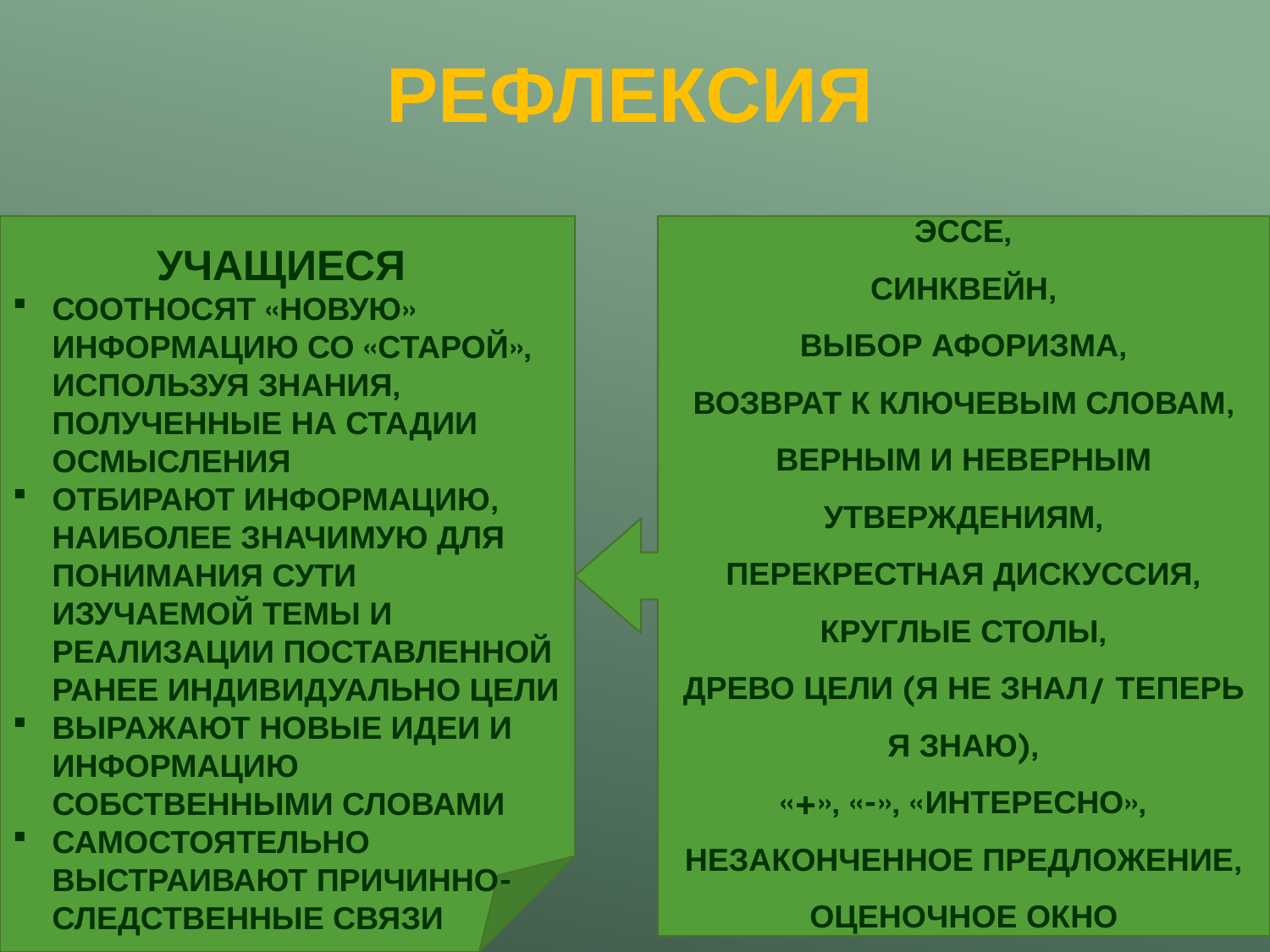

РЕФЛЕКСИЯ

УЧАЩИЕСЯ
СООТНОСЯТ «НОВУЮ» ИНФОРМАЦИЮ СО «СТАРОЙ», ИСПОЛЬЗУЯ ЗНАНИЯ, ПОЛУЧЕННЫЕ НА СТАДИИ ОСМЫСЛЕНИЯ
ОТБИРАЮТ ИНФОРМАЦИЮ, НАИБОЛЕЕ ЗНАЧИМУЮ ДЛЯ ПОНИМАНИЯ СУТИ ИЗУЧАЕМОЙ ТЕМЫ И РЕАЛИЗАЦИИ ПОСТАВЛЕННОЙ РАНЕЕ ИНДИВИДУАЛЬНО ЦЕЛИ
ВЫРАЖАЮТ НОВЫЕ ИДЕИ И ИНФОРМАЦИЮ СОБСТВЕННЫМИ СЛОВАМИ
САМОСТОЯТЕЛЬНО ВЫСТРАИВАЮТ ПРИЧИННО-СЛЕДСТВЕННЫЕ СВЯЗИ

ЭССЕ,
СИНКВЕЙН,
ВЫБОР АФОРИЗМА,
ВОЗВРАТ К КЛЮЧЕВЫМ СЛОВАМ, ВЕРНЫМ И НЕВЕРНЫМ УТВЕРЖДЕНИЯМ,
ПЕРЕКРЕСТНАЯ ДИСКУССИЯ,
КРУГЛЫЕ СТОЛЫ,
ДРЕВО ЦЕЛИ (Я НЕ ЗНАЛ/ ТЕПЕРЬ Я ЗНАЮ),
«+», «-», «ИНТЕРЕСНО»,
НЕЗАКОНЧЕННОЕ ПРЕДЛОЖЕНИЕ,
ОЦЕНОЧНОЕ ОКНО

15.01.2015